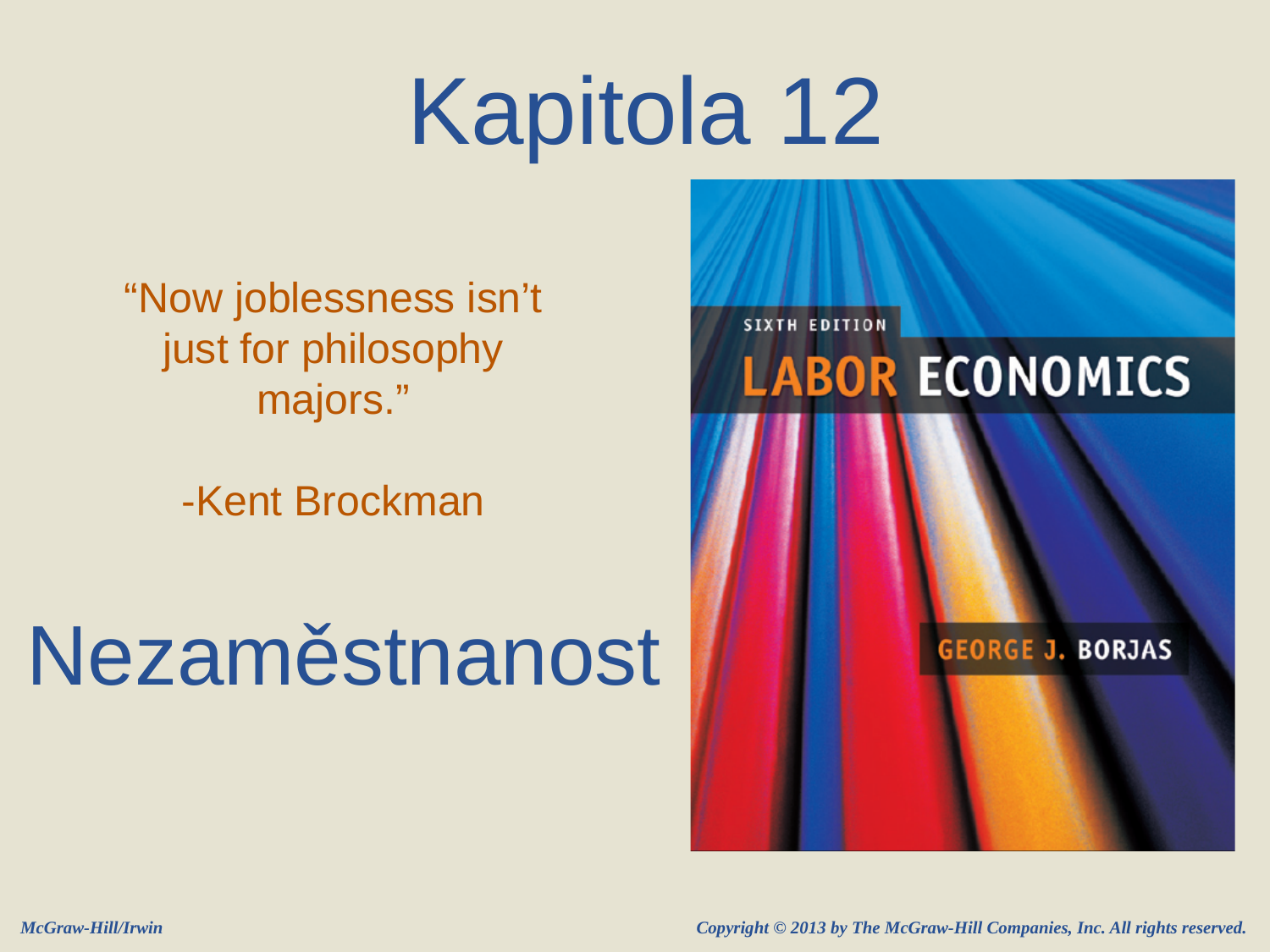

Kapitola 12
“Now joblessness isn’t just for philosophy majors.”

-Kent Brockman
Nezaměstnanost